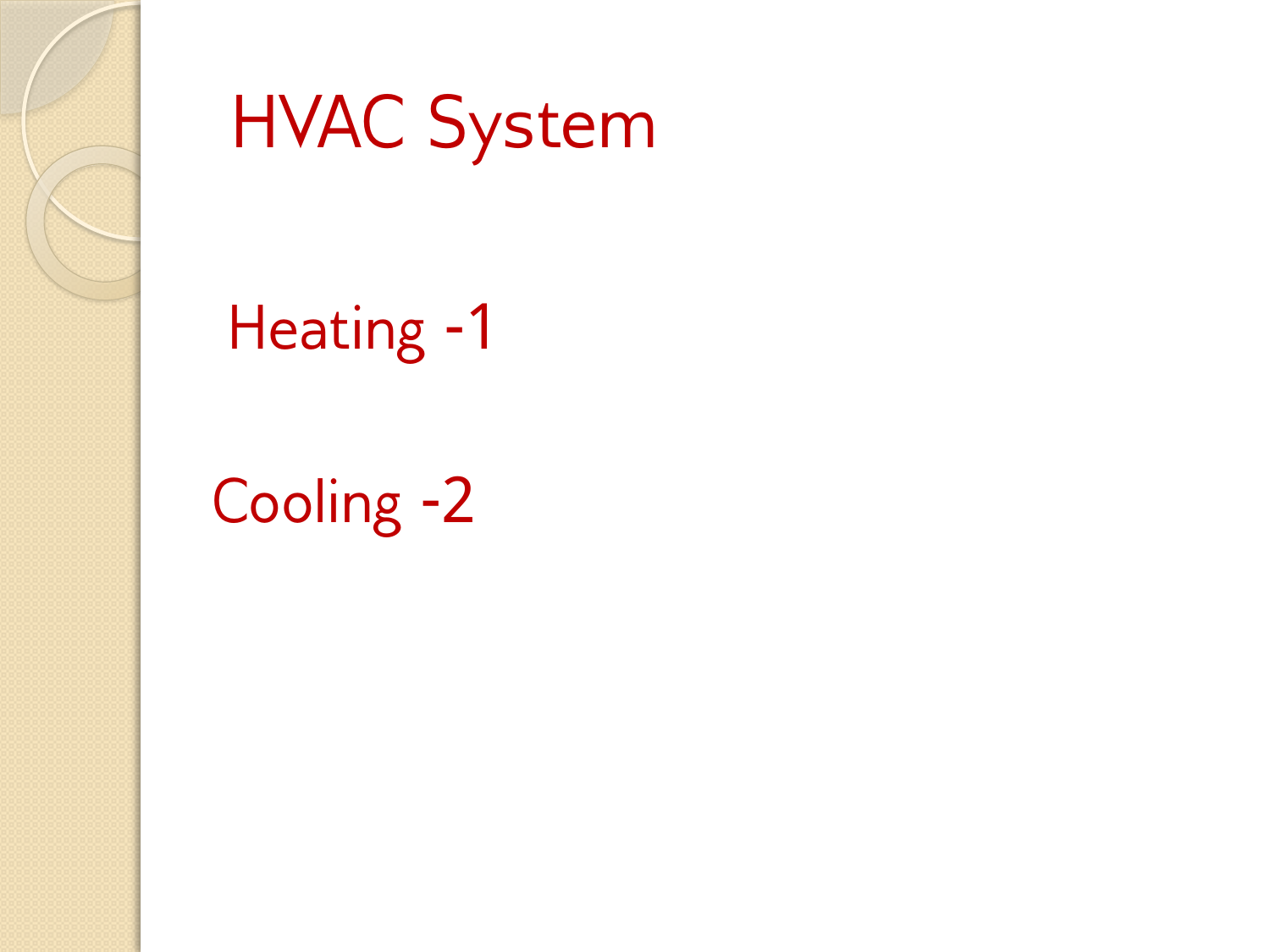

# HVAC System

1- Heating

2- Cooling